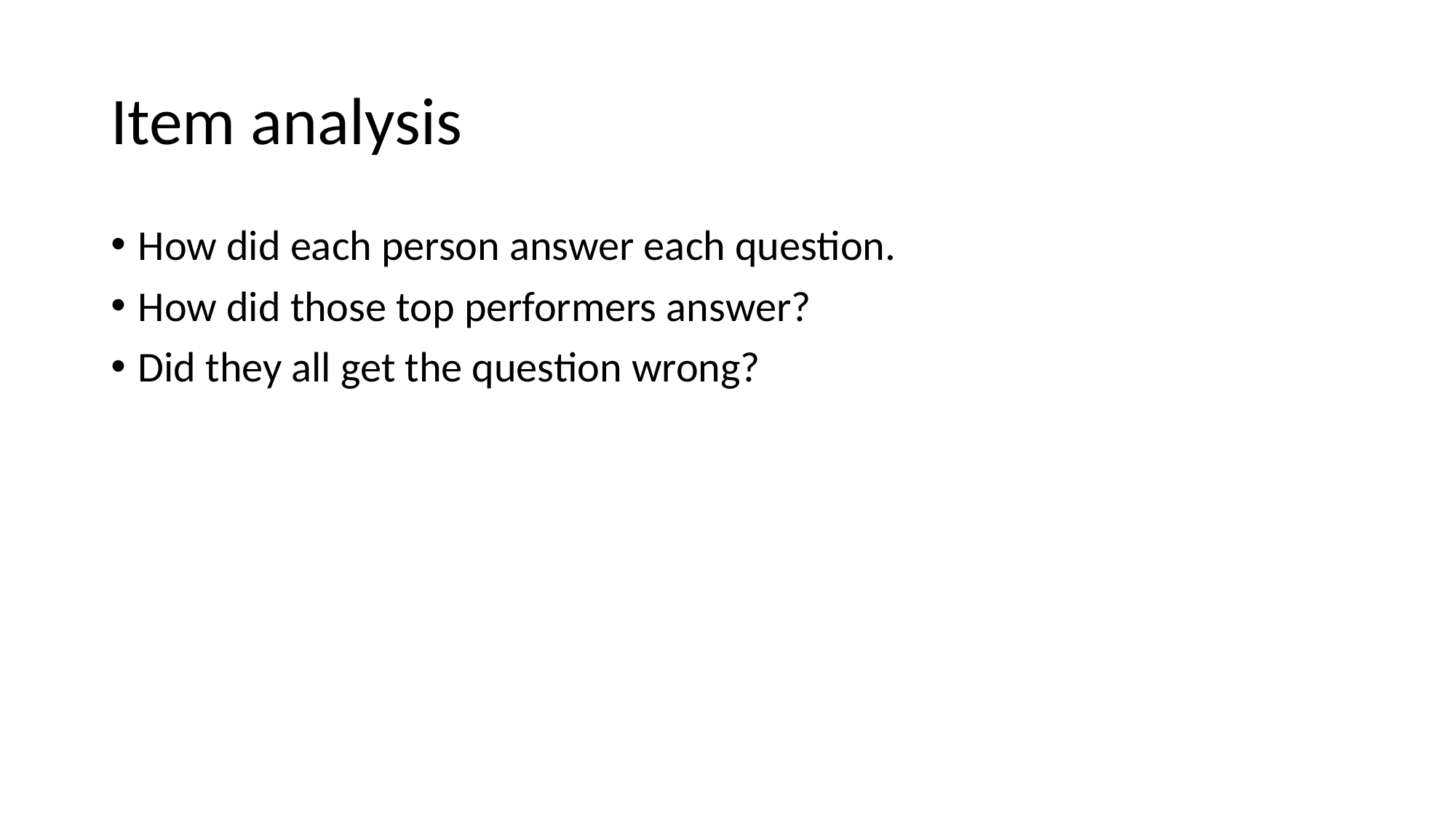

# Item analysis
How did each person answer each question.
How did those top performers answer?
Did they all get the question wrong?